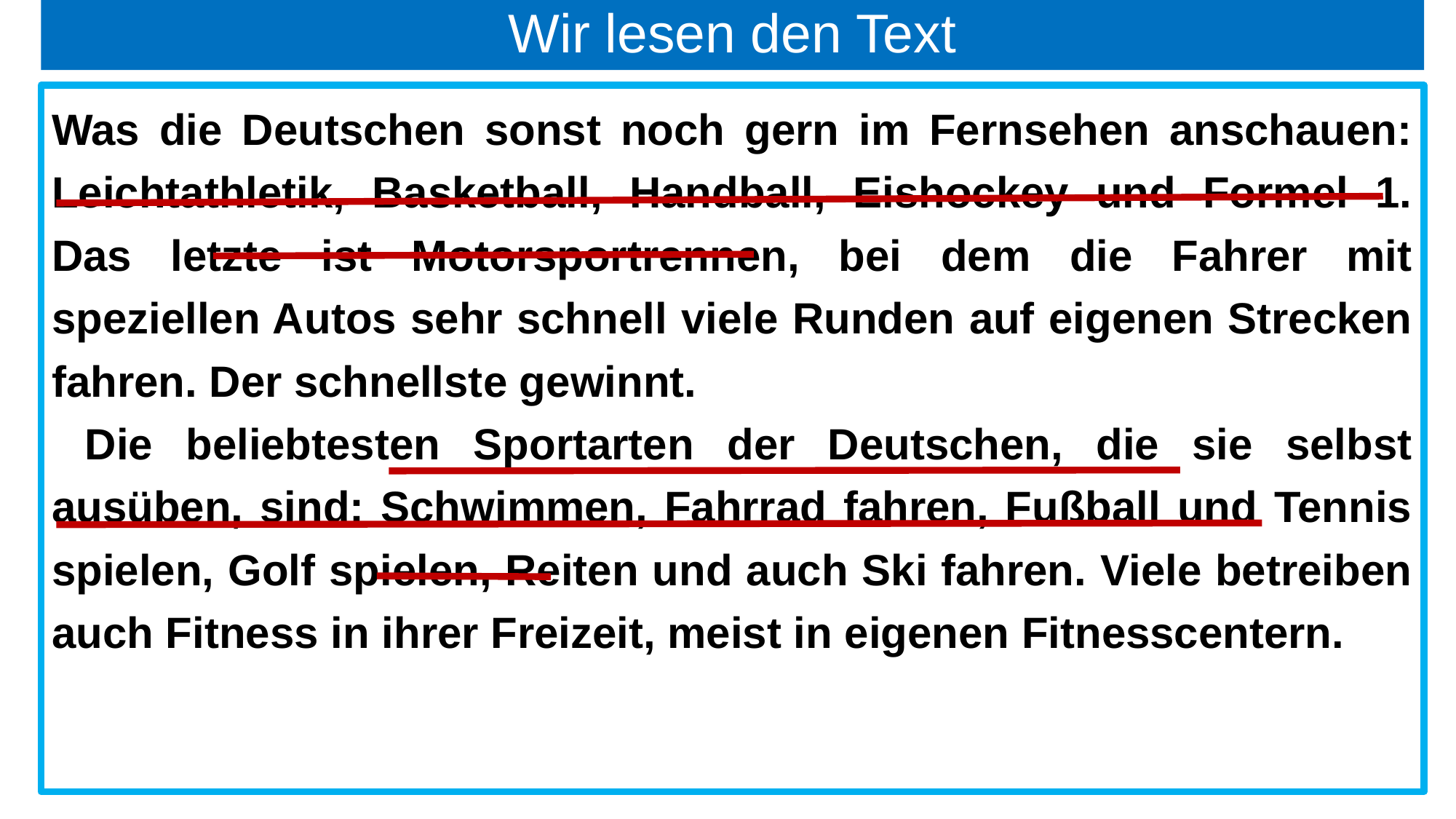

# Wir lesen den Text
Was die Deutschen sonst noch gern im Fernsehen anschauen: Leichtathletik, Basketball, Handball, Eishockey und Formel 1. Das letzte ist Motorsportrennen, bei dem die Fahrer mit speziellen Autos sehr schnell viele Runden auf eigenen Strecken fahren. Der schnellste gewinnt.
 Die beliebtesten Sportarten der Deutschen, die sie selbst ausüben, sind: Schwimmen, Fahrrad fahren, Fußball und Tennis spielen, Golf spielen, Reiten und auch Ski fahren. Viele betreiben auch Fitness in ihrer Freizeit, meist in eigenen Fitnesscentern.